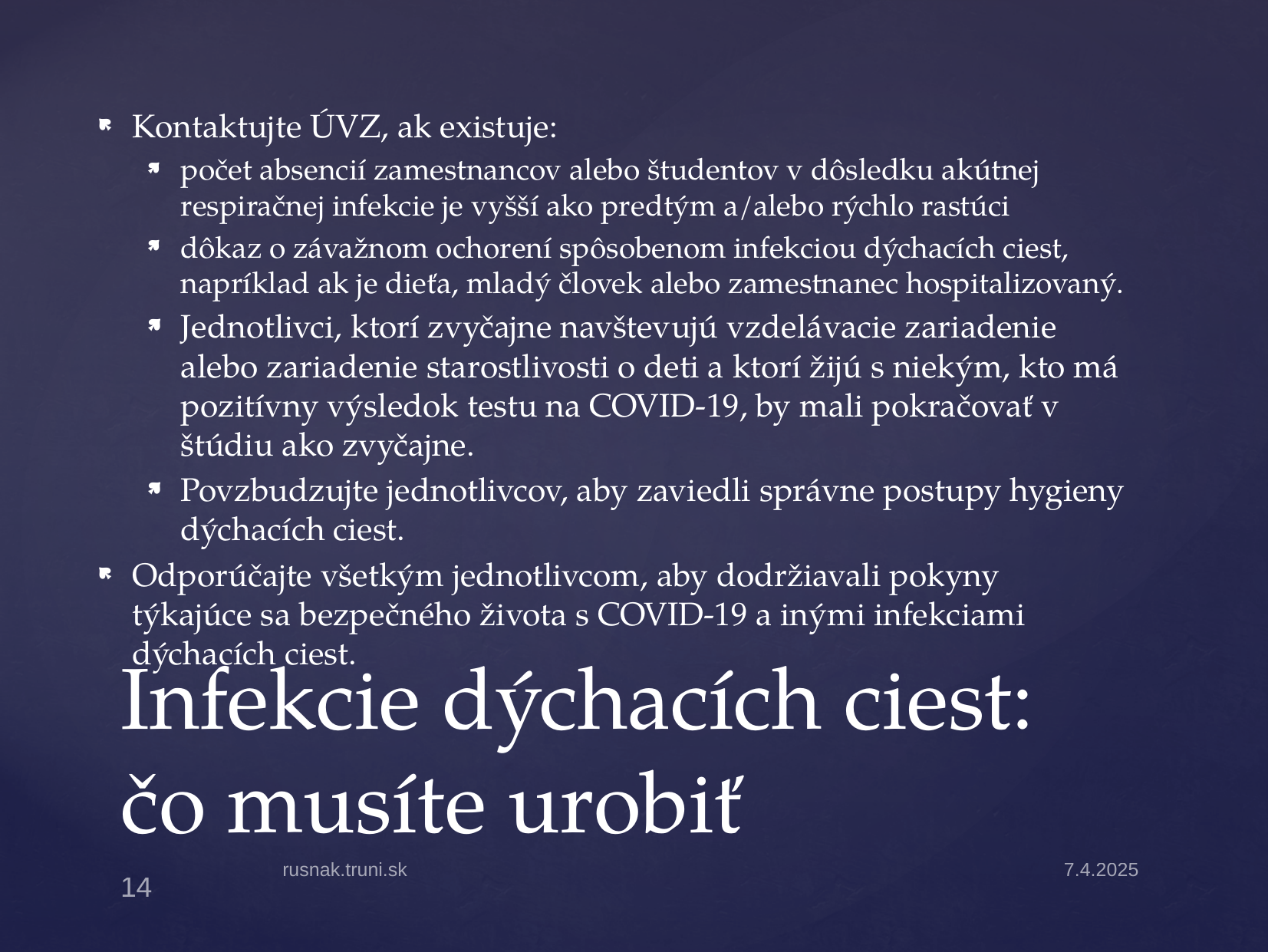

Kontaktujte ÚVZ, ak existuje:
počet absencií zamestnancov alebo študentov v dôsledku akútnej respiračnej infekcie je vyšší ako predtým a/alebo rýchlo rastúci
dôkaz o závažnom ochorení spôsobenom infekciou dýchacích ciest, napríklad ak je dieťa, mladý človek alebo zamestnanec hospitalizovaný.
Jednotlivci, ktorí zvyčajne navštevujú vzdelávacie zariadenie alebo zariadenie starostlivosti o deti a ktorí žijú s niekým, kto má pozitívny výsledok testu na COVID-19, by mali pokračovať v štúdiu ako zvyčajne.
Povzbudzujte jednotlivcov, aby zaviedli správne postupy hygieny dýchacích ciest.
Odporúčajte všetkým jednotlivcom, aby dodržiavali pokyny týkajúce sa bezpečného života s COVID-19 a inými infekciami dýchacích ciest.
# Infekcie dýchacích ciest: čo musíte urobiť
rusnak.truni.sk
7.4.2025
14